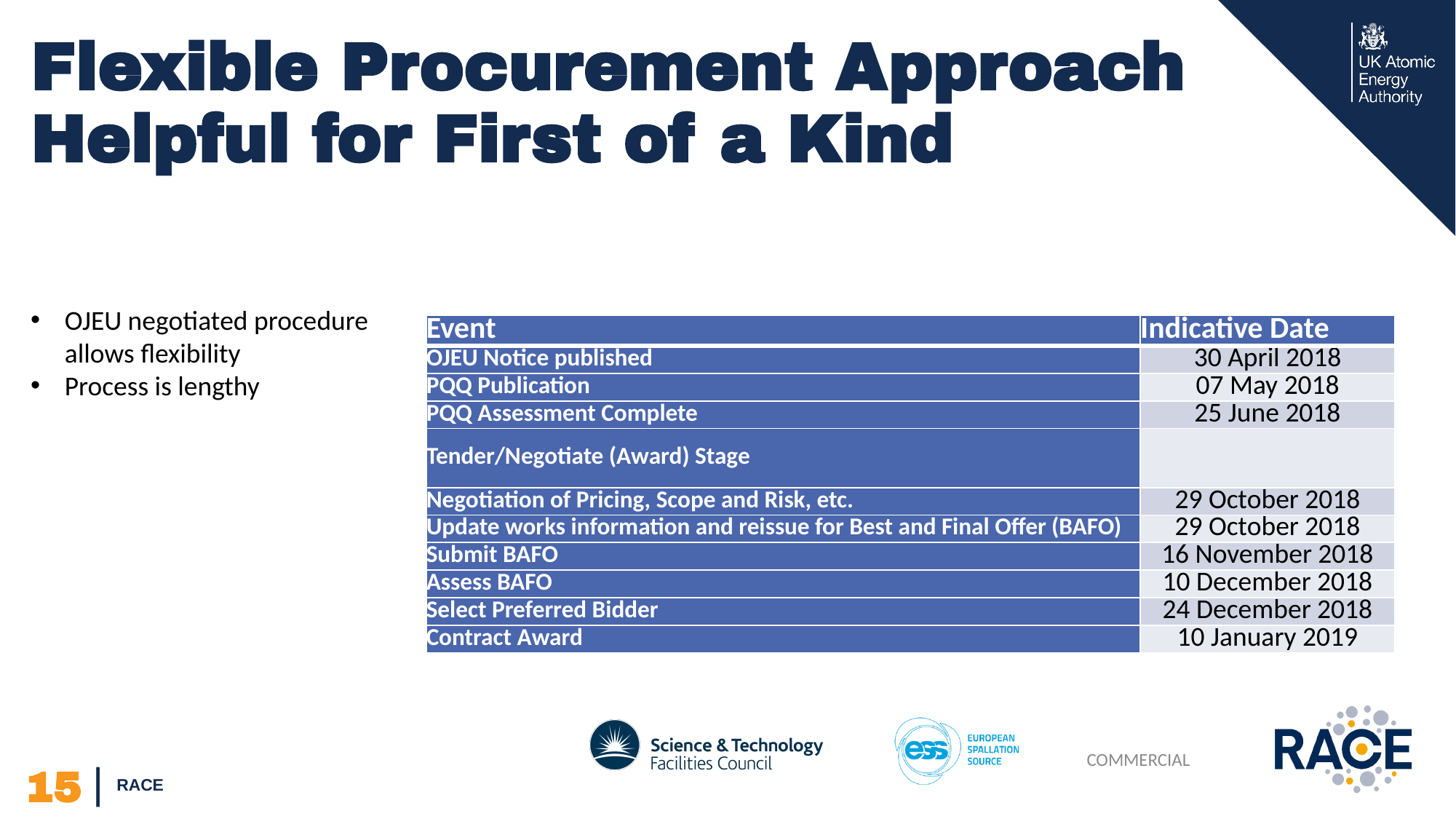

# Flexible Procurement Approach Helpful for First of a Kind
OJEU negotiated procedure allows flexibility
Process is lengthy
| Event | Indicative Date |
| --- | --- |
| OJEU Notice published | 30 April 2018 |
| PQQ Publication | 07 May 2018 |
| PQQ Assessment Complete | 25 June 2018 |
| Tender/Negotiate (Award) Stage |  |
| Negotiation of Pricing, Scope and Risk, etc. | 29 October 2018 |
| Update works information and reissue for Best and Final Offer (BAFO) | 29 October 2018 |
| Submit BAFO | 16 November 2018 |
| Assess BAFO | 10 December 2018 |
| Select Preferred Bidder | 24 December 2018 |
| Contract Award | 10 January 2019 |
RACE
15